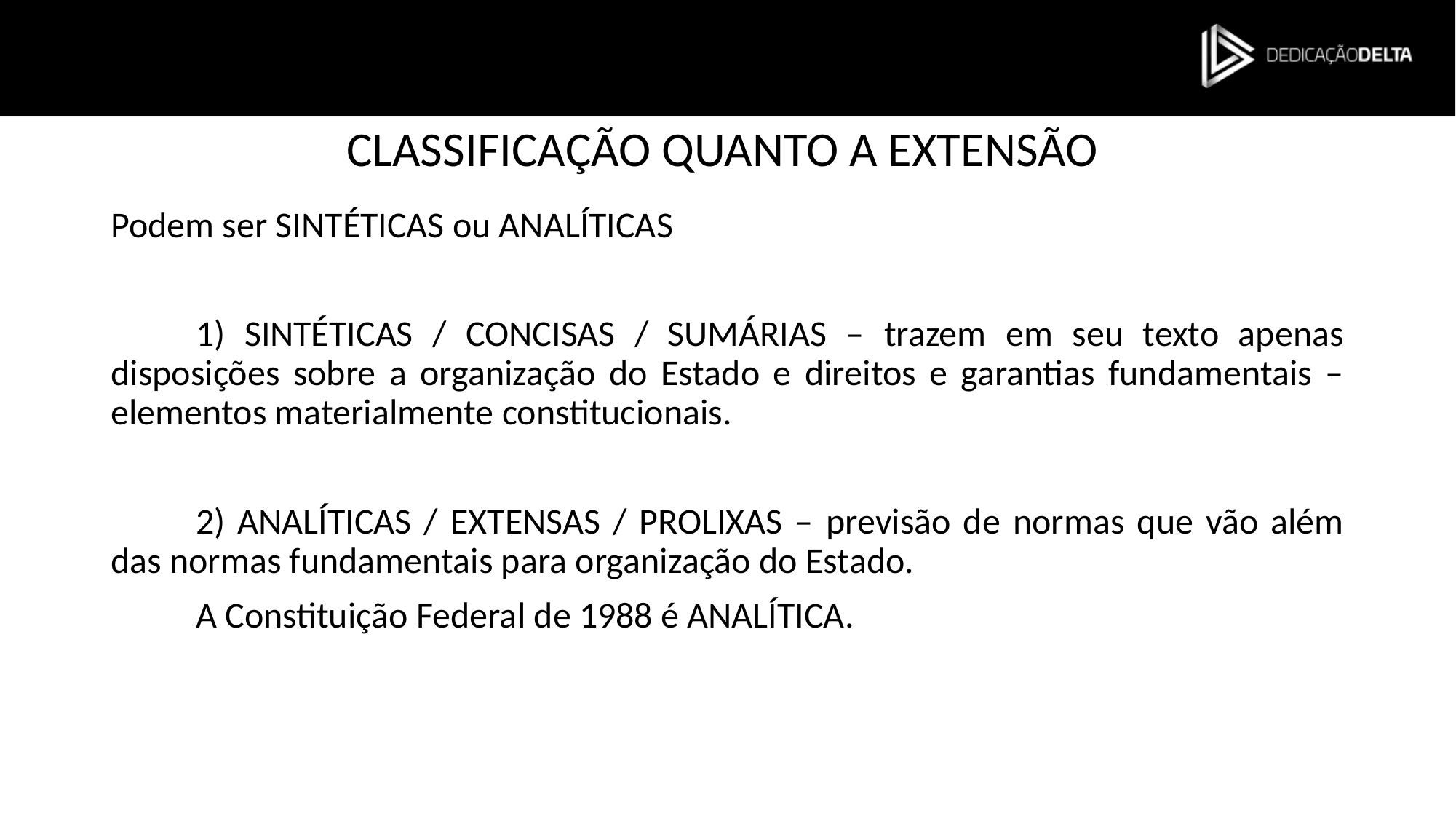

# CLASSIFICAÇÃO QUANTO A EXTENSÃO
Podem ser SINTÉTICAS ou ANALÍTICAS

1) SINTÉTICAS / CONCISAS / SUMÁRIAS – trazem em seu texto apenas disposições sobre a organização do Estado e direitos e garantias fundamentais – elementos materialmente constitucionais.

2) ANALÍTICAS / EXTENSAS / PROLIXAS – previsão de normas que vão além das normas fundamentais para organização do Estado.
A Constituição Federal de 1988 é ANALÍTICA.